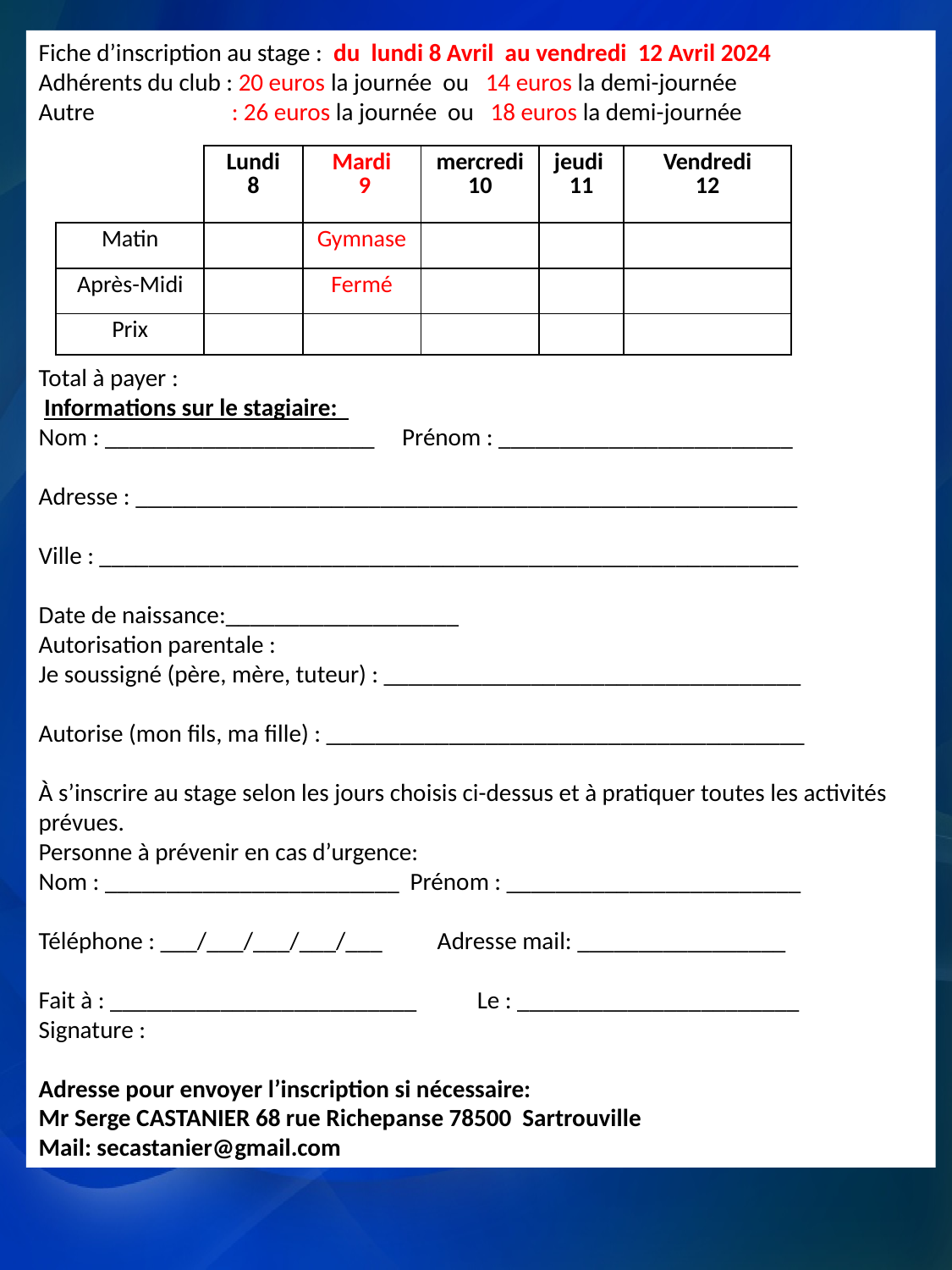

Fiche d’inscription au stage :  du  lundi 8 Avril  au vendredi  12 Avril 2024
Adhérents du club : 20 euros la journée  ou   14 euros la demi-journée 	               Autre	            : 26 euros la journée  ou   18 euros la demi-journée

Total à payer :
 Informations sur le stagiaire:
Nom : ______________________     Prénom : ________________________

Adresse : ______________________________________________________

Ville : _________________________________________________________

Date de naissance:___________________
Autorisation parentale :
Je soussigné (père, mère, tuteur) : __________________________________

Autorise (mon fils, ma fille) : _______________________________________

À s’inscrire au stage selon les jours choisis ci-dessus et à pratiquer toutes les activités prévues.
Personne à prévenir en cas d’urgence:
Nom : ________________________  Prénom : ________________________

Téléphone : ___/___/___/___/___          Adresse mail: _________________

Fait à : _________________________           Le : _______________________
Signature :

Adresse pour envoyer l’inscription si nécessaire:
Mr Serge CASTANIER 68 rue Richepanse 78500  Sartrouville
Mail: secastanier@gmail.com
|  | Lundi 8 | Mardi 9 | mercredi 10 | jeudi 11 | Vendredi 12 |
| --- | --- | --- | --- | --- | --- |
| Matin |  | Gymnase |  |  |  |
| Après-Midi |  | Fermé |  |  |  |
| Prix |  |  |  |  |  |